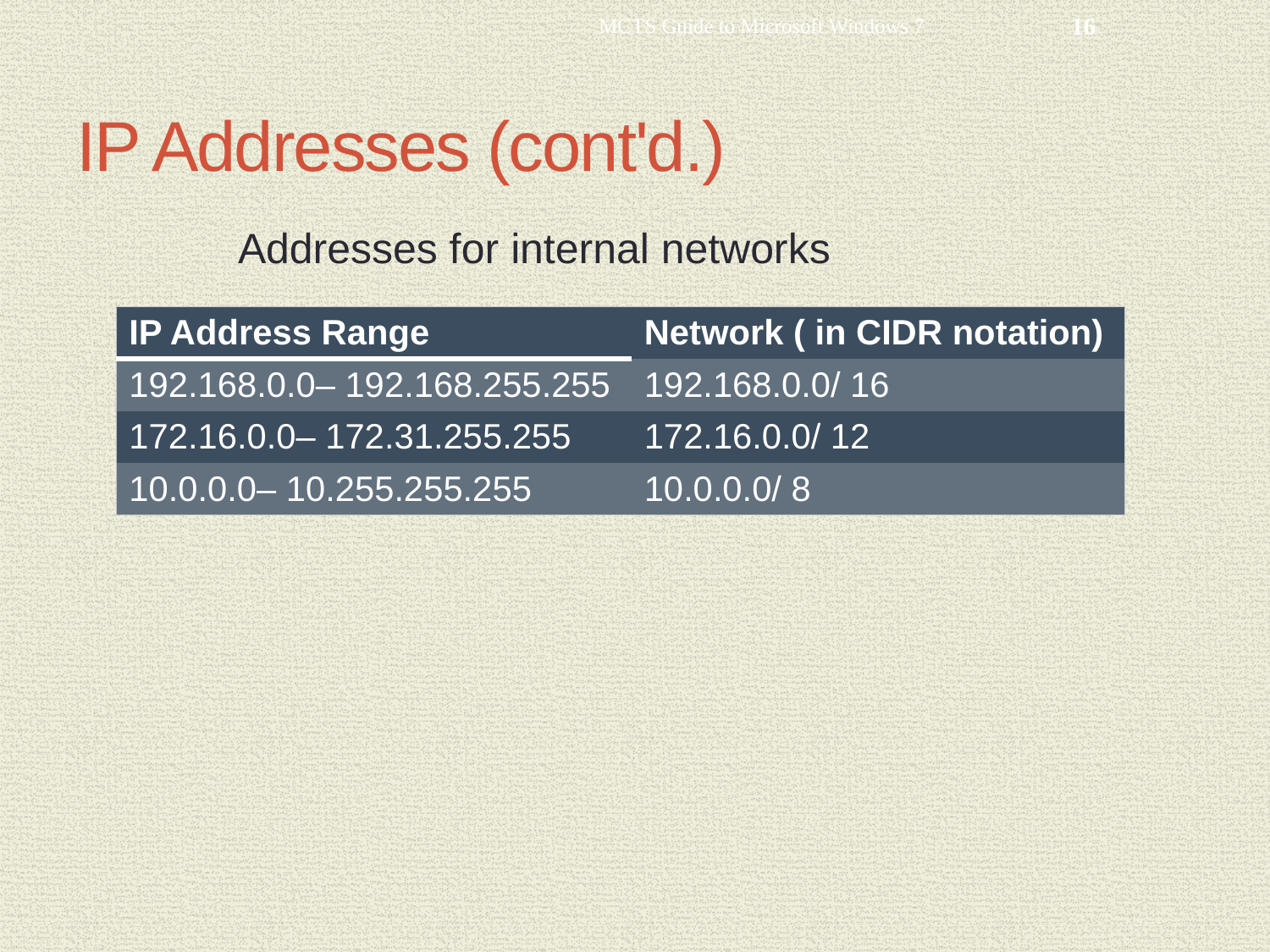

MCTS Guide to Microsoft Windows 7
16
# IP Addresses (cont'd.)
Addresses for internal networks
| IP Address Range | Network ( in CIDR notation) |
| --- | --- |
| 192.168.0.0– 192.168.255.255 | 192.168.0.0/ 16 |
| 172.16.0.0– 172.31.255.255 | 172.16.0.0/ 12 |
| 10.0.0.0– 10.255.255.255 | 10.0.0.0/ 8 |